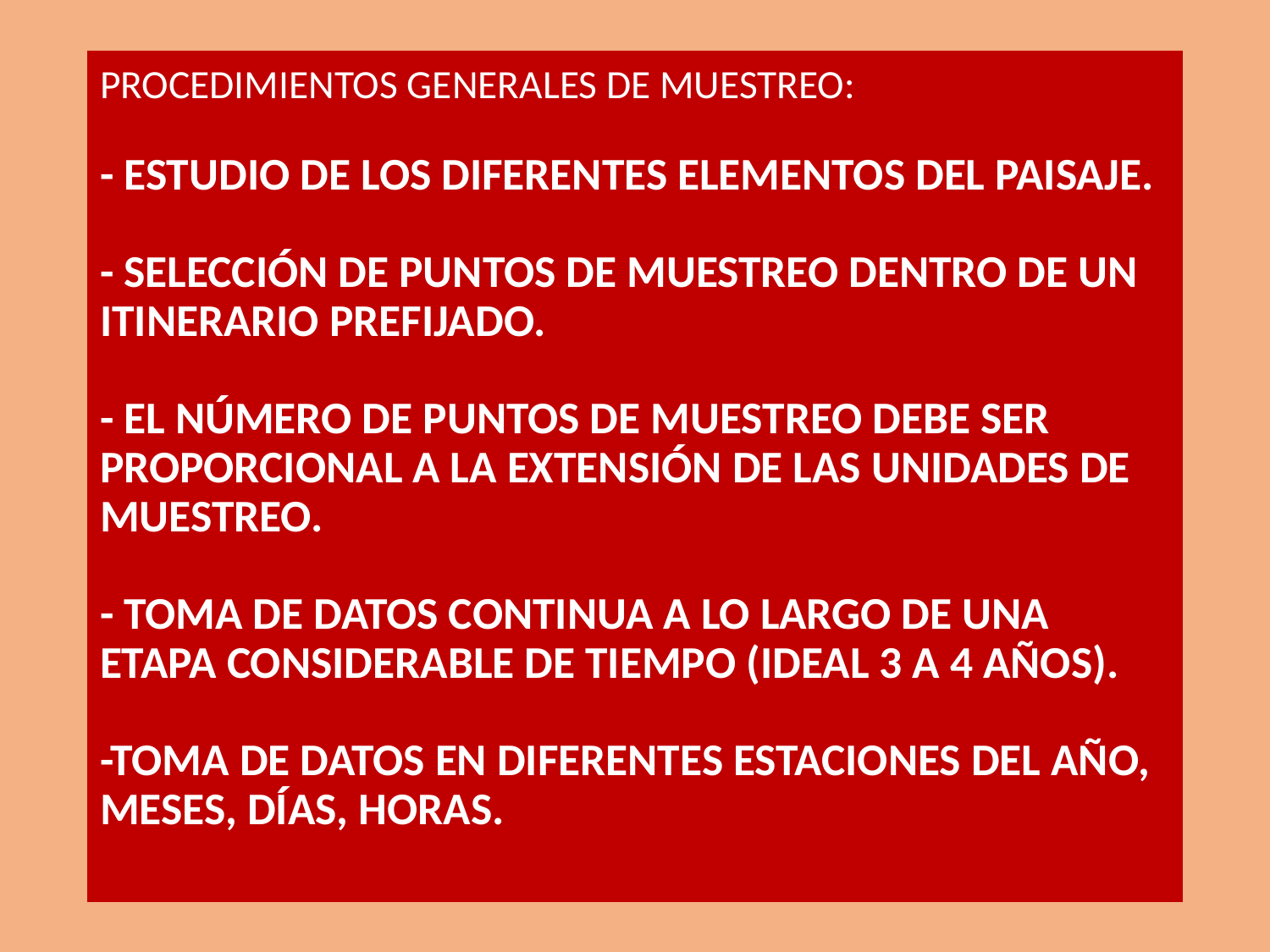

# PROCEDIMIENTOS GENERALES DE MUESTREO: - ESTUDIO DE LOS DIFERENTES ELEMENTOS DEL PAISAJE. - SELECCIÓN DE PUNTOS DE MUESTREO DENTRO DE UN ITINERARIO PREFIJADO. - EL NÚMERO DE PUNTOS DE MUESTREO DEBE SER PROPORCIONAL A LA EXTENSIÓN DE LAS UNIDADES DE MUESTREO. - TOMA DE DATOS CONTINUA A LO LARGO DE UNA ETAPA CONSIDERABLE DE TIEMPO (IDEAL 3 A 4 AÑOS). -TOMA DE DATOS EN DIFERENTES ESTACIONES DEL AÑO, MESES, DÍAS, HORAS.